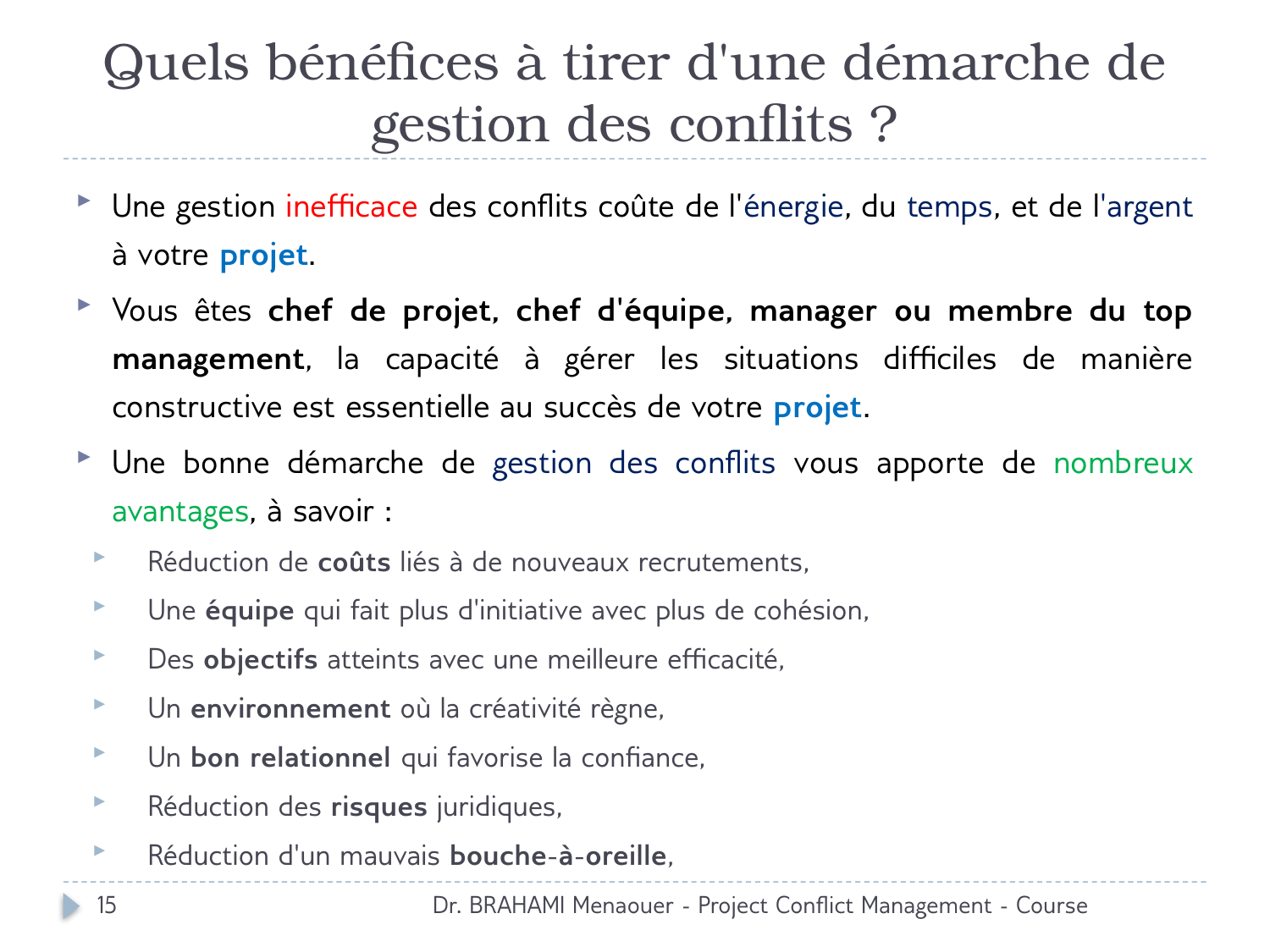

# Quels bénéfices à tirer d'une démarche de gestion des conflits ?
Une gestion inefficace des conflits coûte de l'énergie, du temps, et de l'argent à votre projet.
Vous êtes chef de projet, chef d'équipe, manager ou membre du top management, la capacité à gérer les situations difficiles de manière constructive est essentielle au succès de votre projet.
Une bonne démarche de gestion des conflits vous apporte de nombreux avantages, à savoir :
Réduction de coûts liés à de nouveaux recrutements,
Une équipe qui fait plus d'initiative avec plus de cohésion,
Des objectifs atteints avec une meilleure efficacité,
Un environnement où la créativité règne,
Un bon relationnel qui favorise la confiance,
Réduction des risques juridiques,
Réduction d'un mauvais bouche-à-oreille,

15
Dr. BRAHAMI Menaouer - Project Conflict Management - Course